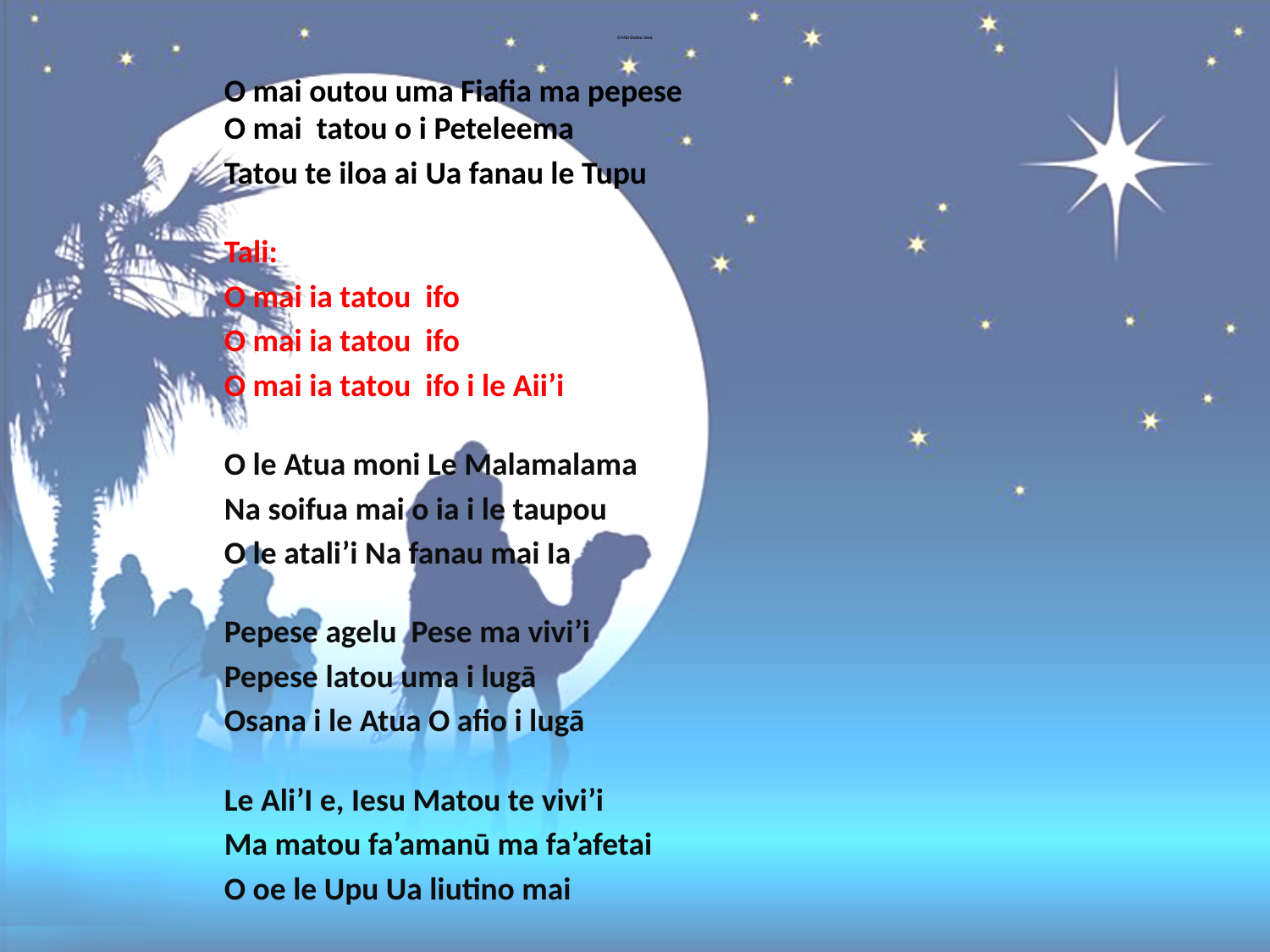

# O Mai Outou Uma
O mai outou uma Fiafia ma pepese
O mai  tatou o i Peteleema
Tatou te iloa ai Ua fanau le Tupu

Tali:
O mai ia tatou  ifo
O mai ia tatou  ifo
O mai ia tatou  ifo i le Aii’i

O le Atua moni Le Malamalama
Na soifua mai o ia i le taupou
O le atali’i Na fanau mai Ia

Pepese agelu  Pese ma vivi’i
Pepese latou uma i lugā
Osana i le Atua O afio i lugā

Le Ali’I e, Iesu Matou te vivi’i
Ma matou fa’amanū ma fa’afetai
O oe le Upu Ua liutino mai